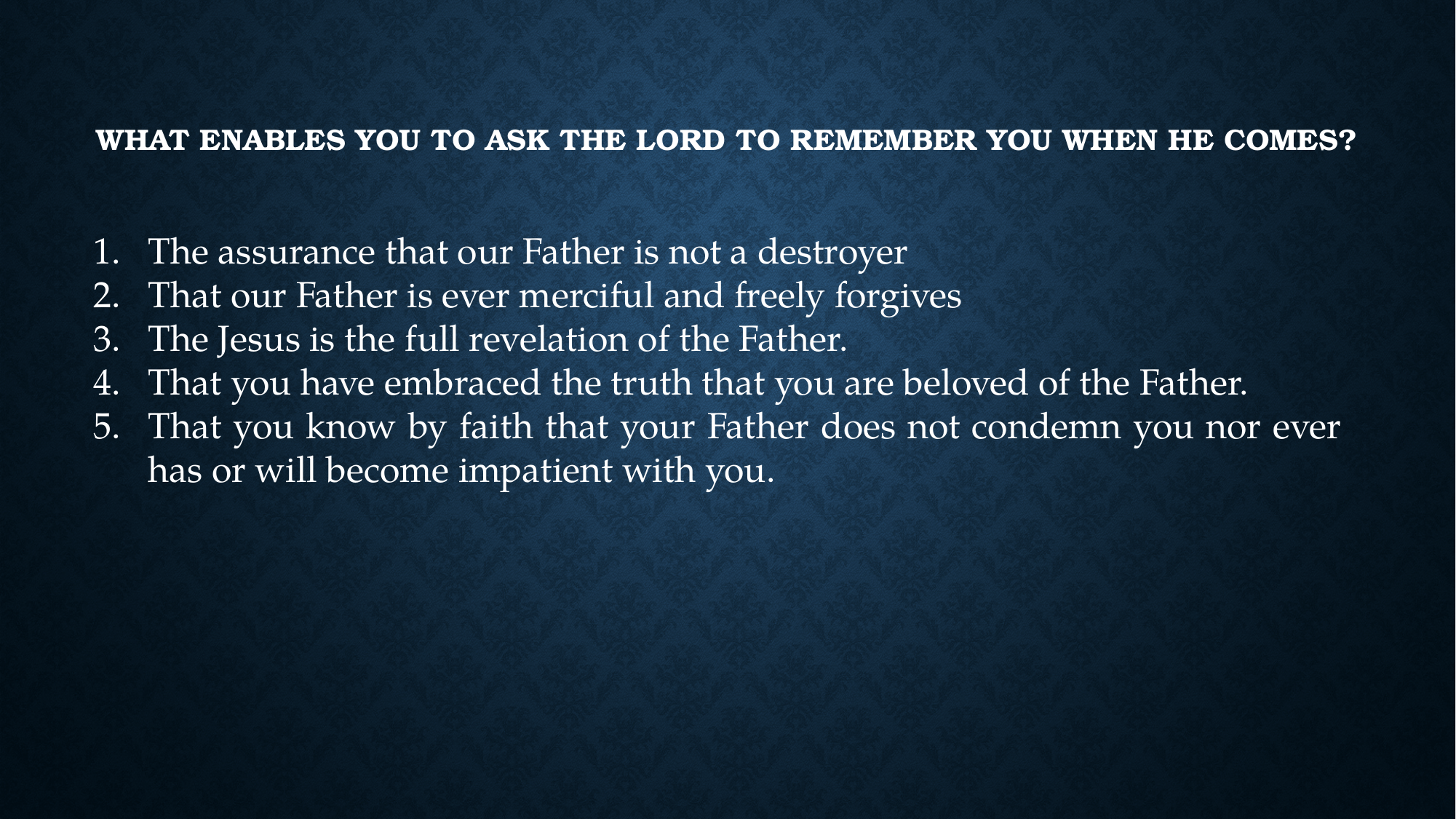

# WhAt Enables You to Ask the Lord to Remember you When He Comes?
The assurance that our Father is not a destroyer
That our Father is ever merciful and freely forgives
The Jesus is the full revelation of the Father.
That you have embraced the truth that you are beloved of the Father.
That you know by faith that your Father does not condemn you nor ever has or will become impatient with you.